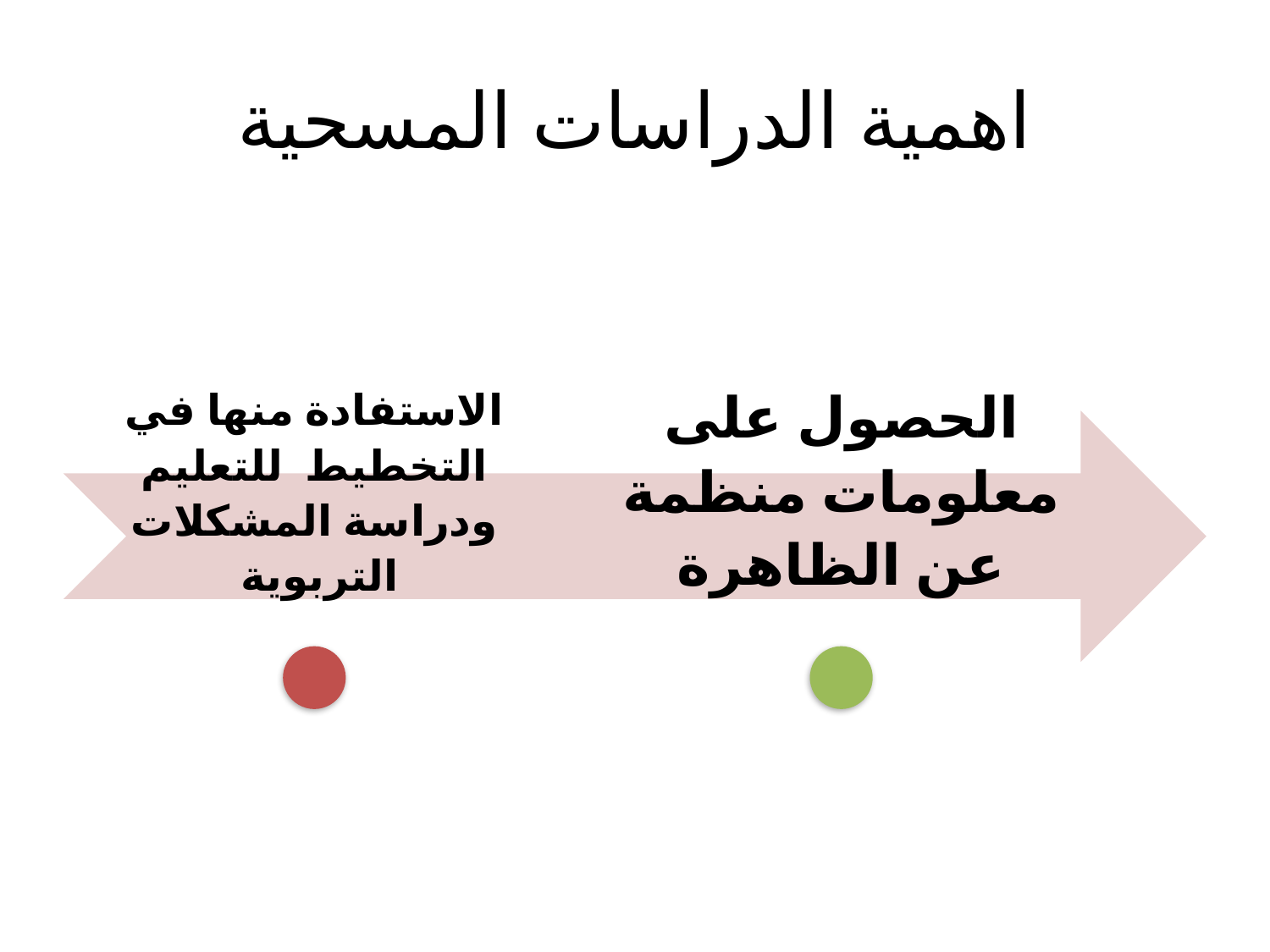

# اهمية الدراسات المسحية
الحصول على معلومات منظمة عن الظاهرة